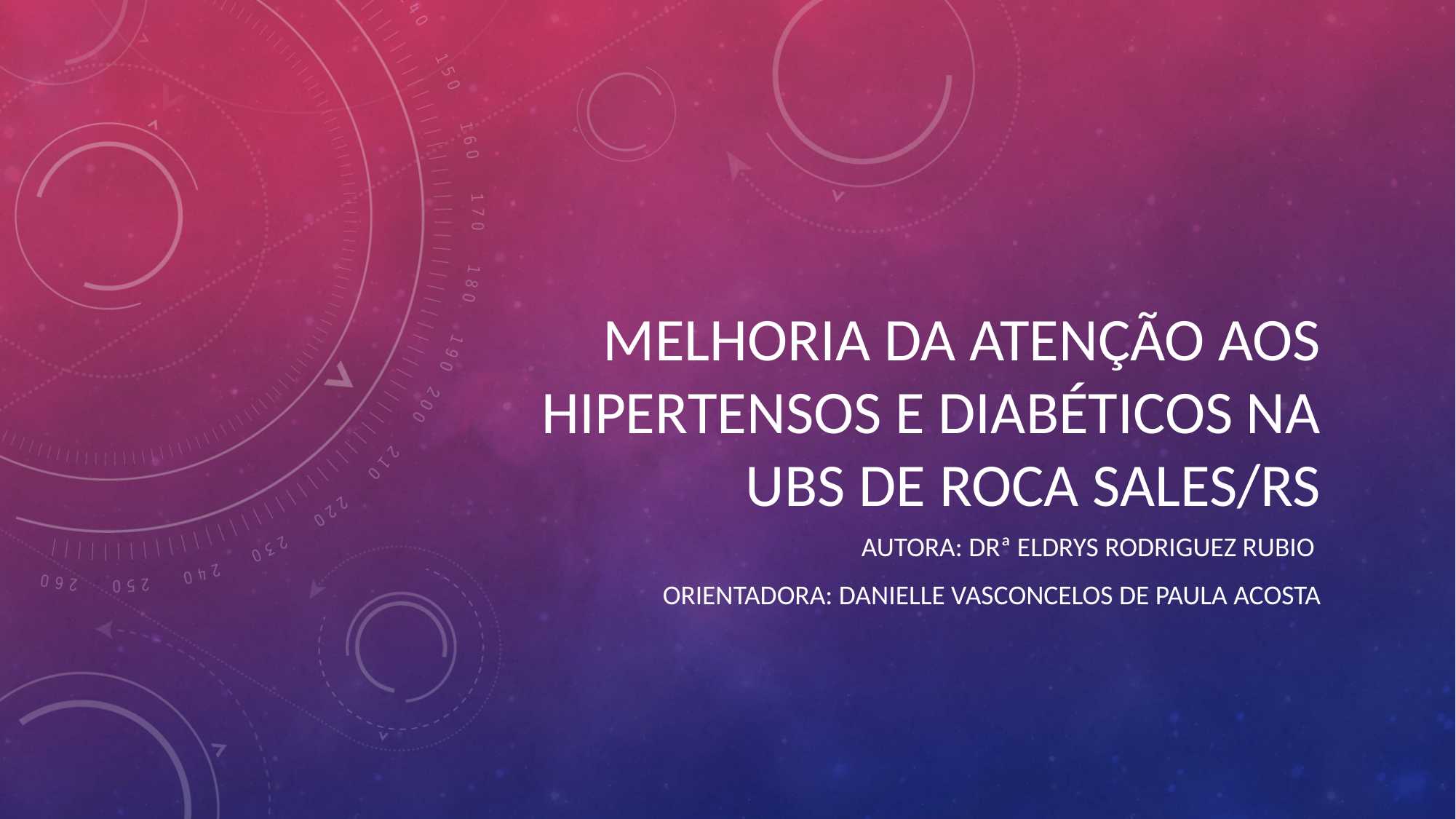

# Melhoria da Atenção aos Hipertensos e Diabéticos NA UBS DE Roca Sales/RS
AutorA: Drª Eldrys Rodriguez Rubio
Orientadora: Danielle Vasconcelos de Paula Acosta